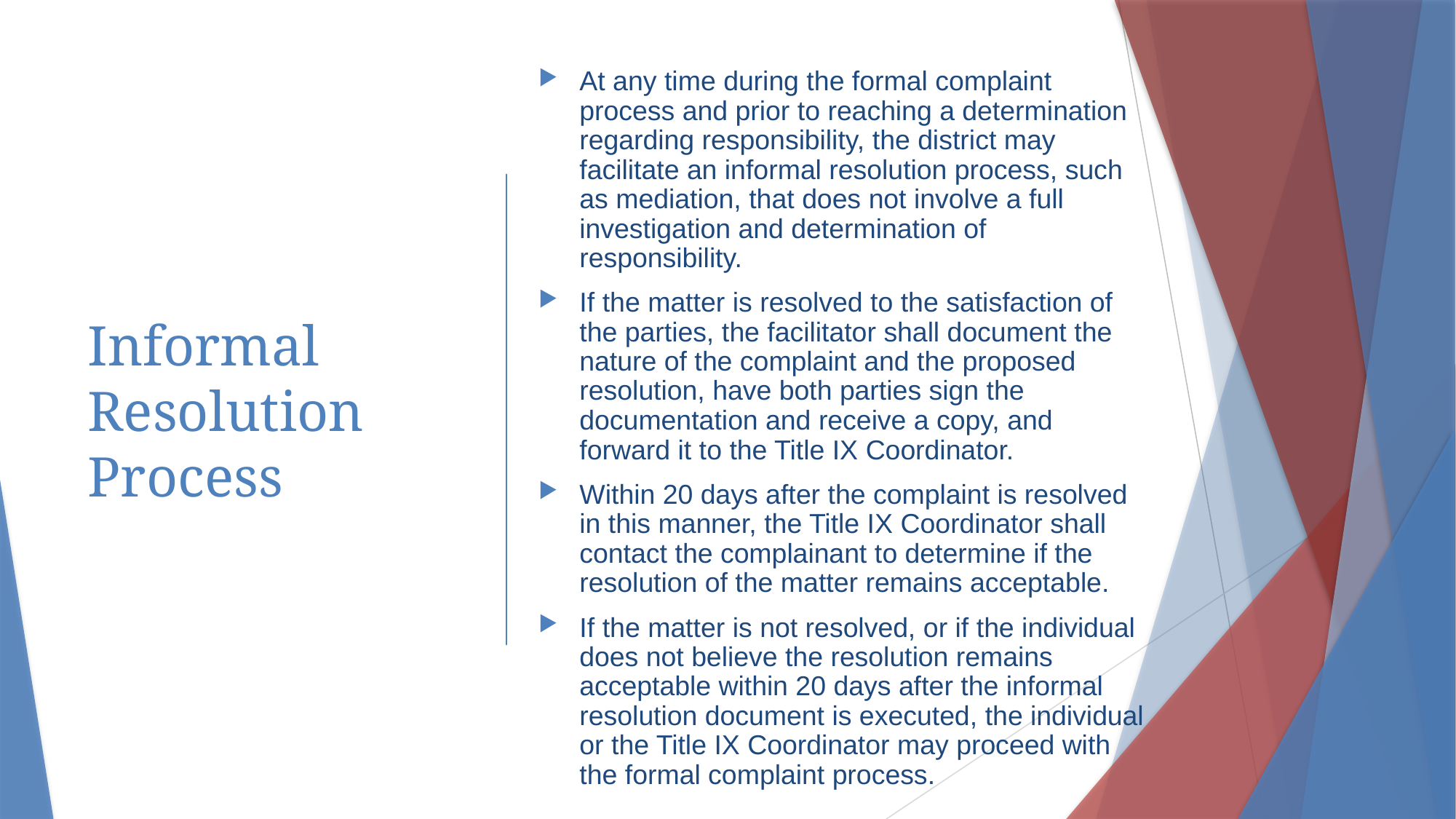

At any time during the formal complaint process and prior to reaching a determination regarding responsibility, the district may facilitate an informal resolution process, such as mediation, that does not involve a full investigation and determination of responsibility.
If the matter is resolved to the satisfaction of the parties, the facilitator shall document the nature of the complaint and the proposed resolution, have both parties sign the documentation and receive a copy, and forward it to the Title IX Coordinator.
Within 20 days after the complaint is resolved in this manner, the Title IX Coordinator shall contact the complainant to determine if the resolution of the matter remains acceptable.
If the matter is not resolved, or if the individual does not believe the resolution remains acceptable within 20 days after the informal resolution document is executed, the individual or the Title IX Coordinator may proceed with the formal complaint process.
# Informal Resolution Process